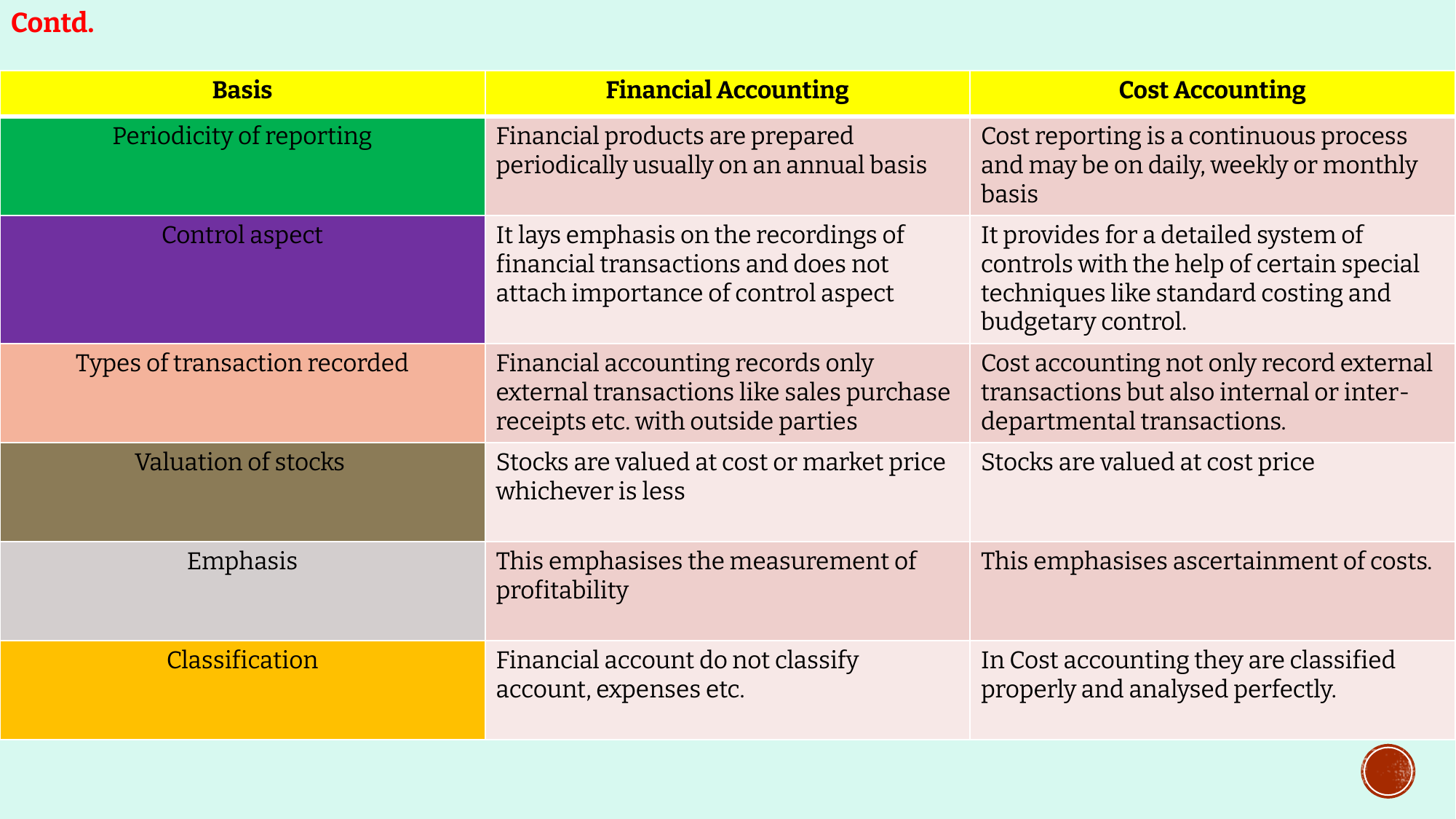

Contd.
| Basis | Financial Accounting | Cost Accounting |
| --- | --- | --- |
| Periodicity of reporting | Financial products are prepared periodically usually on an annual basis | Cost reporting is a continuous process and may be on daily, weekly or monthly basis |
| Control aspect | It lays emphasis on the recordings of financial transactions and does not attach importance of control aspect | It provides for a detailed system of controls with the help of certain special techniques like standard costing and budgetary control. |
| Types of transaction recorded | Financial accounting records only external transactions like sales purchase receipts etc. with outside parties | Cost accounting not only record external transactions but also internal or inter-departmental transactions. |
| Valuation of stocks | Stocks are valued at cost or market price whichever is less | Stocks are valued at cost price |
| Emphasis | This emphasises the measurement of profitability | This emphasises ascertainment of costs. |
| Classification | Financial account do not classify account, expenses etc. | In Cost accounting they are classified properly and analysed perfectly. |